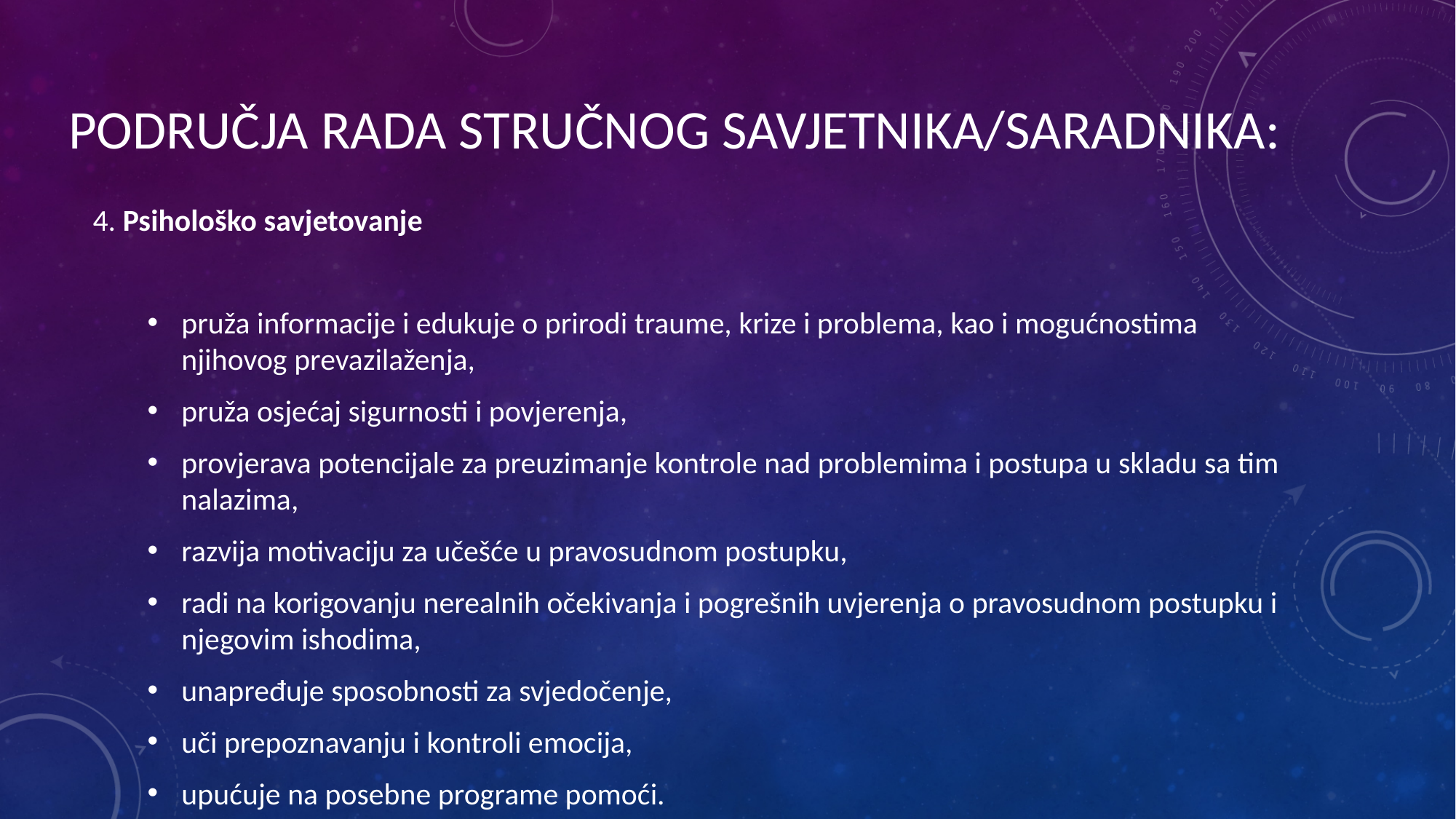

# područja rada stručnog savjetnika/saradnika:
4. Psihološko savjetovanje

pruža informacije i edukuje o prirodi traume, krize i problema, kao i mogućnostima njihovog prevazilaženja,
pruža osjećaj sigurnosti i povjerenja,
provjerava potencijale za preuzimanje kontrole nad problemima i postupa u skladu sa tim nalazima,
razvija motivaciju za učešće u pravosudnom postupku,
radi na korigovanju nerealnih očekivanja i pogrešnih uvjerenja o pravosudnom postupku i njegovim ishodima,
unapređuje sposobnosti za svjedočenje,
uči prepoznavanju i kontroli emocija,
upućuje na posebne programe pomoći.